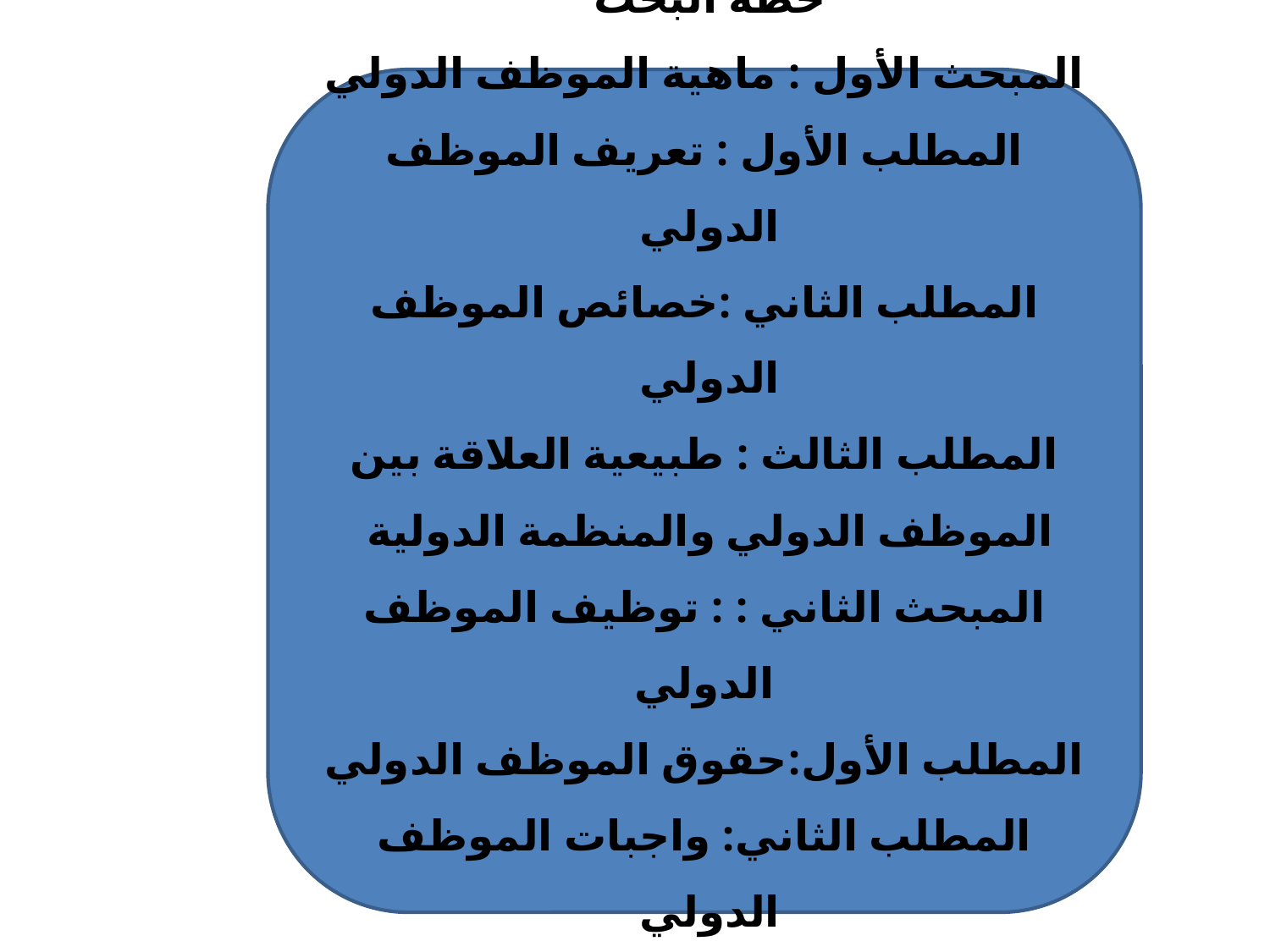

خطة البحث
المبحث الأول : ماهية الموظف الدولي
المطلب الأول : تعريف الموظف الدولي
المطلب الثاني :خصائص الموظف الدولي
المطلب الثالث : طبيعية العلاقة بين الموظف الدولي والمنظمة الدولية
المبحث الثاني : : توظيف الموظف الدولي
المطلب الأول:حقوق الموظف الدولي
المطلب الثاني: واجبات الموظف الدولي
المطلب الثالث: شروط توظيف الموظف الدولي